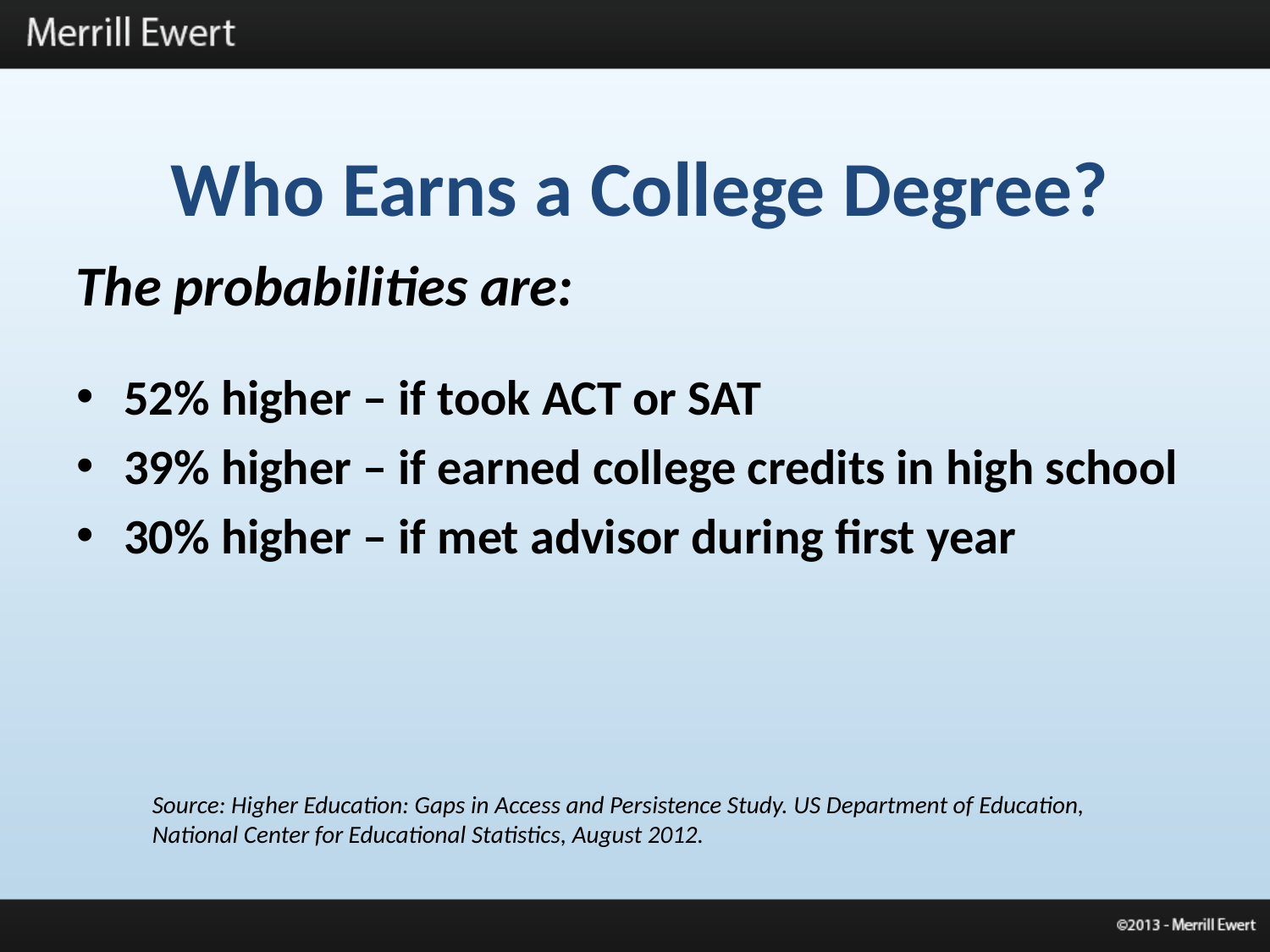

# Who Earns a College Degree?
The probabilities are:
52% higher – if took ACT or SAT
39% higher – if earned college credits in high school
30% higher – if met advisor during first year
Source: Higher Education: Gaps in Access and Persistence Study. US Department of Education,
National Center for Educational Statistics, August 2012.